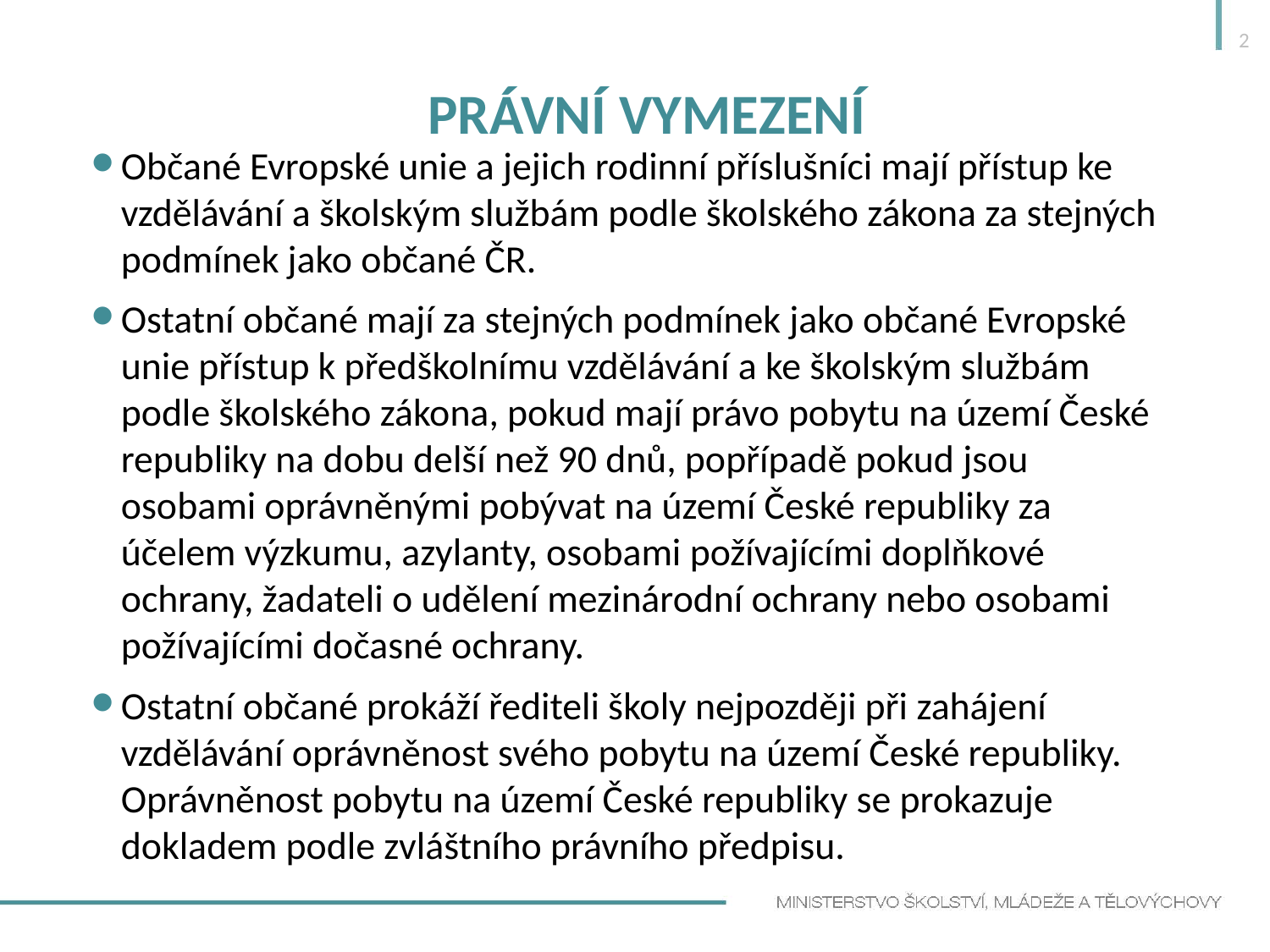

2
# Právní vymezení
Občané Evropské unie a jejich rodinní příslušníci mají přístup ke vzdělávání a školským službám podle školského zákona za stejných podmínek jako občané ČR.
Ostatní občané mají za stejných podmínek jako občané Evropské unie přístup k předškolnímu vzdělávání a ke školským službám podle školského zákona, pokud mají právo pobytu na území České republiky na dobu delší než 90 dnů, popřípadě pokud jsou osobami oprávněnými pobývat na území České republiky za účelem výzkumu, azylanty, osobami požívajícími doplňkové ochrany, žadateli o udělení mezinárodní ochrany nebo osobami požívajícími dočasné ochrany.
Ostatní občané prokáží řediteli školy nejpozději při zahájení vzdělávání oprávněnost svého pobytu na území České republiky. Oprávněnost pobytu na území České republiky se prokazuje dokladem podle zvláštního právního předpisu.